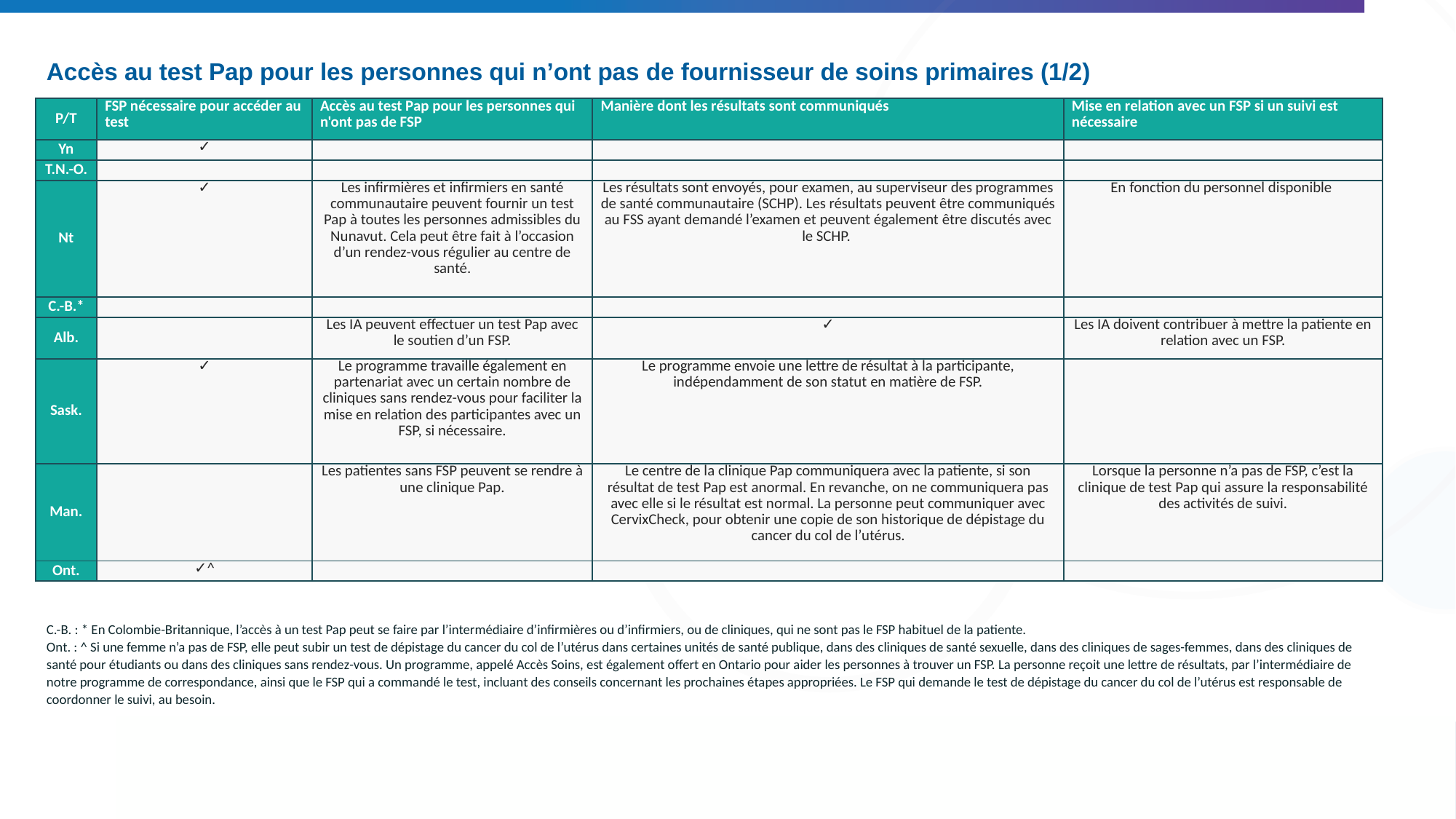

# Accès au test Pap pour les personnes qui n’ont pas de fournisseur de soins primaires (1/2)
| P/T | FSP nécessaire pour accéder au test | Accès au test Pap pour les personnes qui n'ont pas de FSP | Manière dont les résultats sont communiqués | Mise en relation avec un FSP si un suivi est nécessaire |
| --- | --- | --- | --- | --- |
| Yn | ✓ |  |  |  |
| T.N.-O. |  |  |  |  |
| Nt | ✓ | Les infirmières et infirmiers en santé communautaire peuvent fournir un test Pap à toutes les personnes admissibles du Nunavut. Cela peut être fait à l’occasion d’un rendez-vous régulier au centre de santé. | Les résultats sont envoyés, pour examen, au superviseur des programmes de santé communautaire (SCHP). Les résultats peuvent être communiqués au FSS ayant demandé l’examen et peuvent également être discutés avec le SCHP. | En fonction du personnel disponible |
| C.-B.\* |  |  |  |  |
| Alb. |  | Les IA peuvent effectuer un test Pap avec le soutien d’un FSP. | ✓ | Les IA doivent contribuer à mettre la patiente en relation avec un FSP. |
| Sask. | ✓ | Le programme travaille également en partenariat avec un certain nombre de cliniques sans rendez-vous pour faciliter la mise en relation des participantes avec un FSP, si nécessaire. | Le programme envoie une lettre de résultat à la participante, indépendamment de son statut en matière de FSP. |  |
| Man. |  | Les patientes sans FSP peuvent se rendre à une clinique Pap. | Le centre de la clinique Pap communiquera avec la patiente, si son résultat de test Pap est anormal. En revanche, on ne communiquera pas avec elle si le résultat est normal. La personne peut communiquer avec CervixCheck, pour obtenir une copie de son historique de dépistage du cancer du col de l’utérus. | Lorsque la personne n’a pas de FSP, c’est la clinique de test Pap qui assure la responsabilité des activités de suivi. |
| Ont. | ✓^ |  |  |  |
C.-B. : * En Colombie-Britannique, l’accès à un test Pap peut se faire par l’intermédiaire d’infirmières ou d’infirmiers, ou de cliniques, qui ne sont pas le FSP habituel de la patiente.
Ont. : ^ Si une femme n’a pas de FSP, elle peut subir un test de dépistage du cancer du col de l’utérus dans certaines unités de santé publique, dans des cliniques de santé sexuelle, dans des cliniques de sages-femmes, dans des cliniques de santé pour étudiants ou dans des cliniques sans rendez-vous. Un programme, appelé Accès Soins, est également offert en Ontario pour aider les personnes à trouver un FSP. La personne reçoit une lettre de résultats, par l’intermédiaire de notre programme de correspondance, ainsi que le FSP qui a commandé le test, incluant des conseils concernant les prochaines étapes appropriées. Le FSP qui demande le test de dépistage du cancer du col de l’utérus est responsable de coordonner le suivi, au besoin.